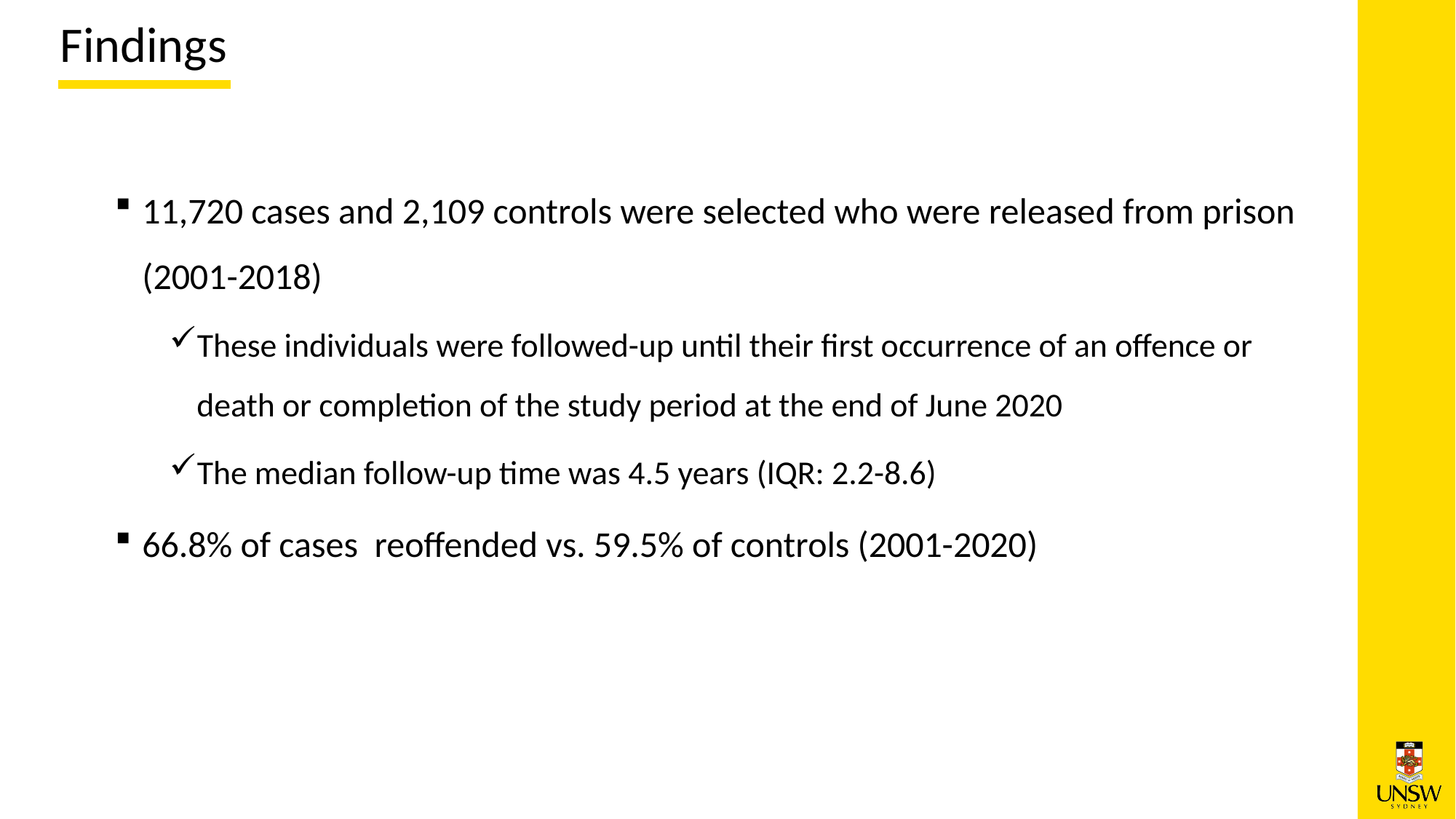

Findings

11,720 cases and 2,109 controls were selected who were released from prison (2001-2018)
These individuals were followed-up until their first occurrence of an offence or death or completion of the study period at the end of June 2020
The median follow-up time was 4.5 years (IQR: 2.2-8.6)
66.8% of cases  reoffended vs. 59.5% of controls (2001-2020)